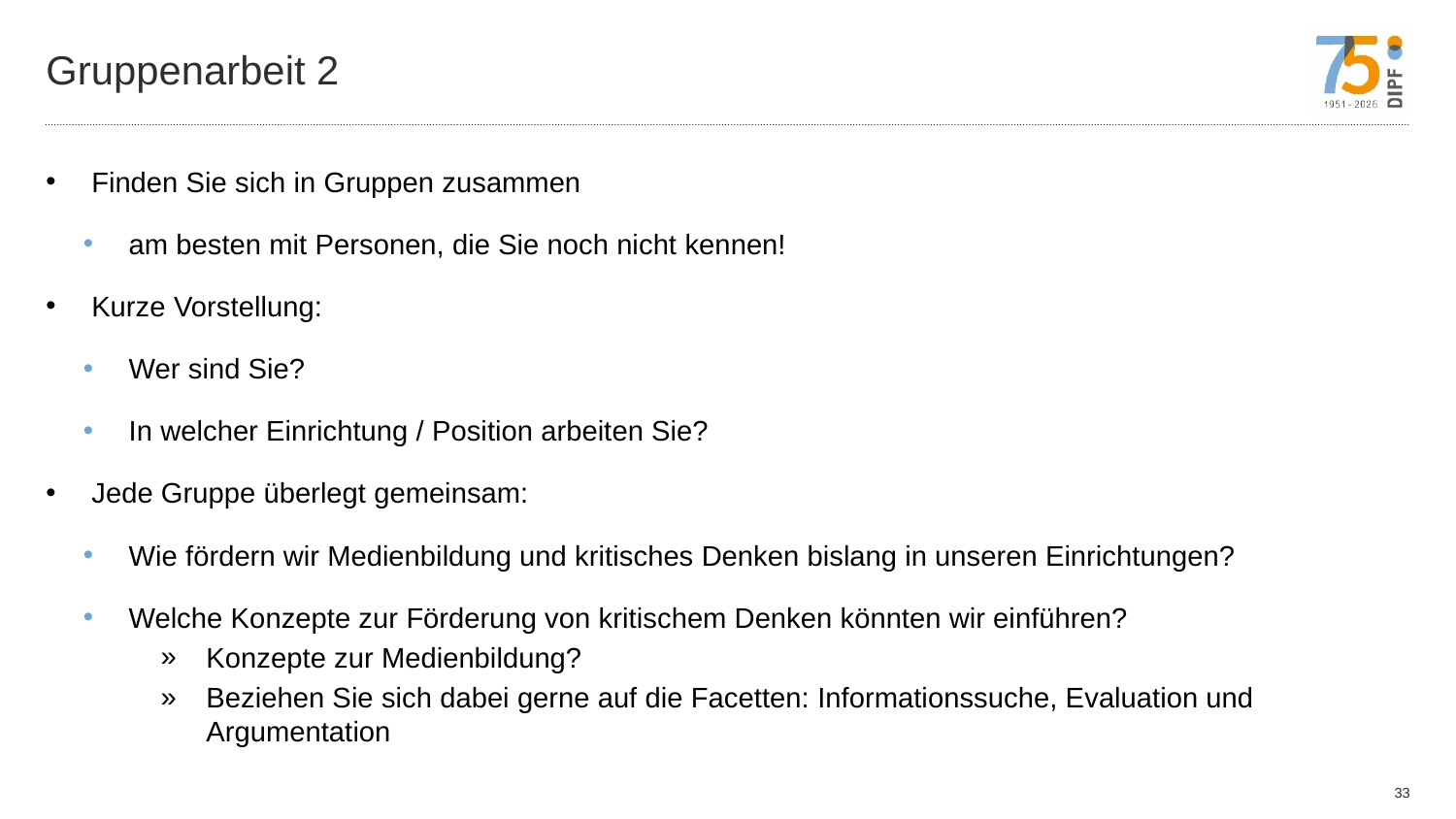

# Gruppenarbeit 2
Finden Sie sich in Gruppen zusammen
am besten mit Personen, die Sie noch nicht kennen!
Kurze Vorstellung:
Wer sind Sie?
In welcher Einrichtung / Position arbeiten Sie?
Jede Gruppe überlegt gemeinsam:
Wie fördern wir Medienbildung und kritisches Denken bislang in unseren Einrichtungen?
Welche Konzepte zur Förderung von kritischem Denken könnten wir einführen?
Konzepte zur Medienbildung?
Beziehen Sie sich dabei gerne auf die Facetten: Informationssuche, Evaluation und Argumentation

33